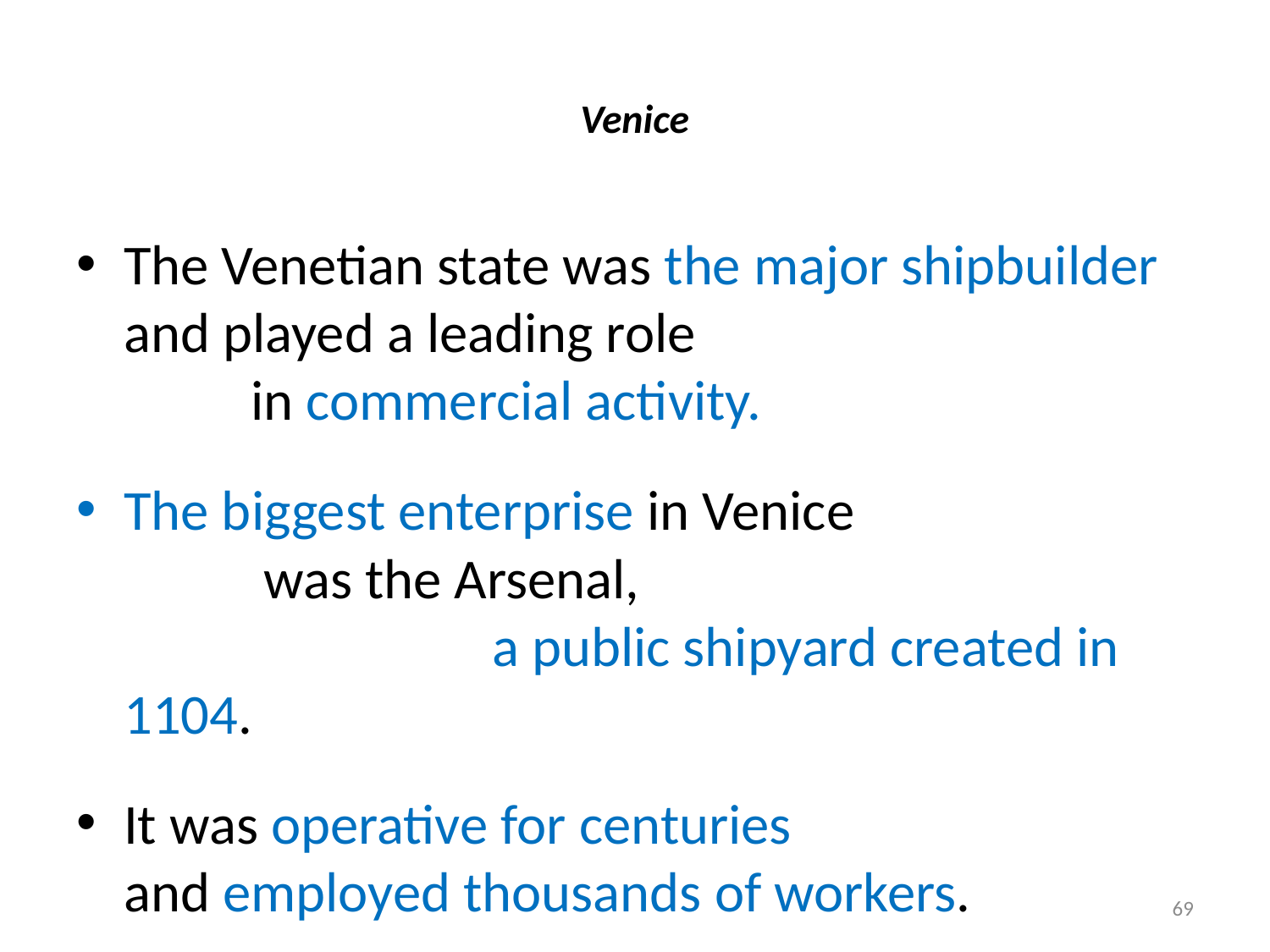

# Venice
The Venetian state was the major shipbuilder and played a leading role                                                  in commercial activity.
The biggest enterprise in Venice                                      was the Arsenal,                                                                         a public shipyard created in 1104.
It was operative for centuries                           and employed thousands of workers.

69